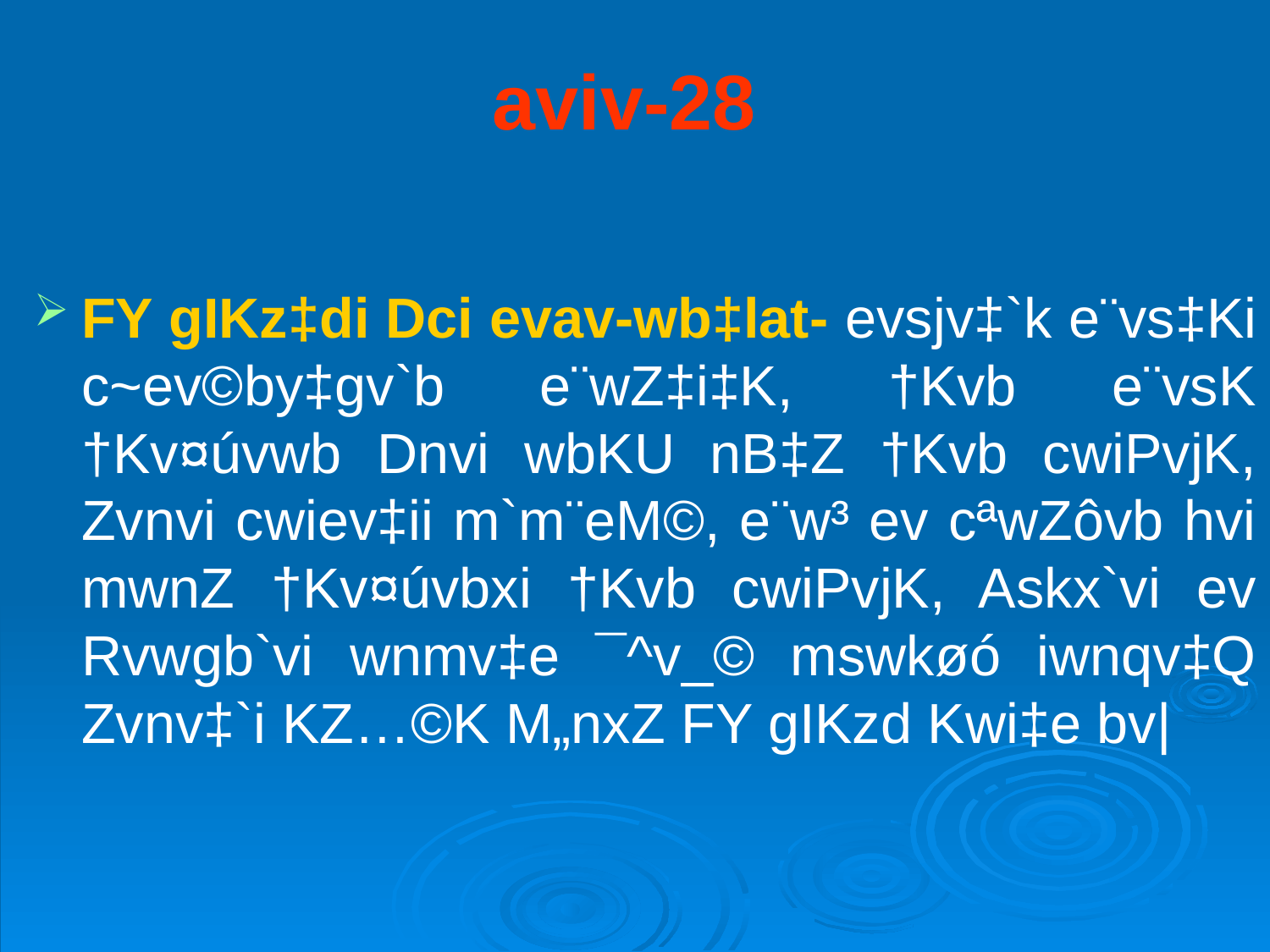

# aviv-28
FY gIKz‡di Dci evav-wb‡lat- evsjv‡`k e¨vs‡Ki c~ev©by‡gv`b e¨wZ‡i‡K, †Kvb e¨vsK †Kv¤úvwb Dnvi wbKU nB‡Z †Kvb cwiPvjK, Zvnvi cwiev‡ii m`m¨eM©, e¨w³ ev cªwZôvb hvi mwnZ †Kv¤úvbxi †Kvb cwiPvjK, Askx`vi ev Rvwgb`vi wnmv‡e ¯^v_© mswkøó iwnqv‡Q Zvnv‡`i KZ…©K M„nxZ FY gIKzd Kwi‡e bv|